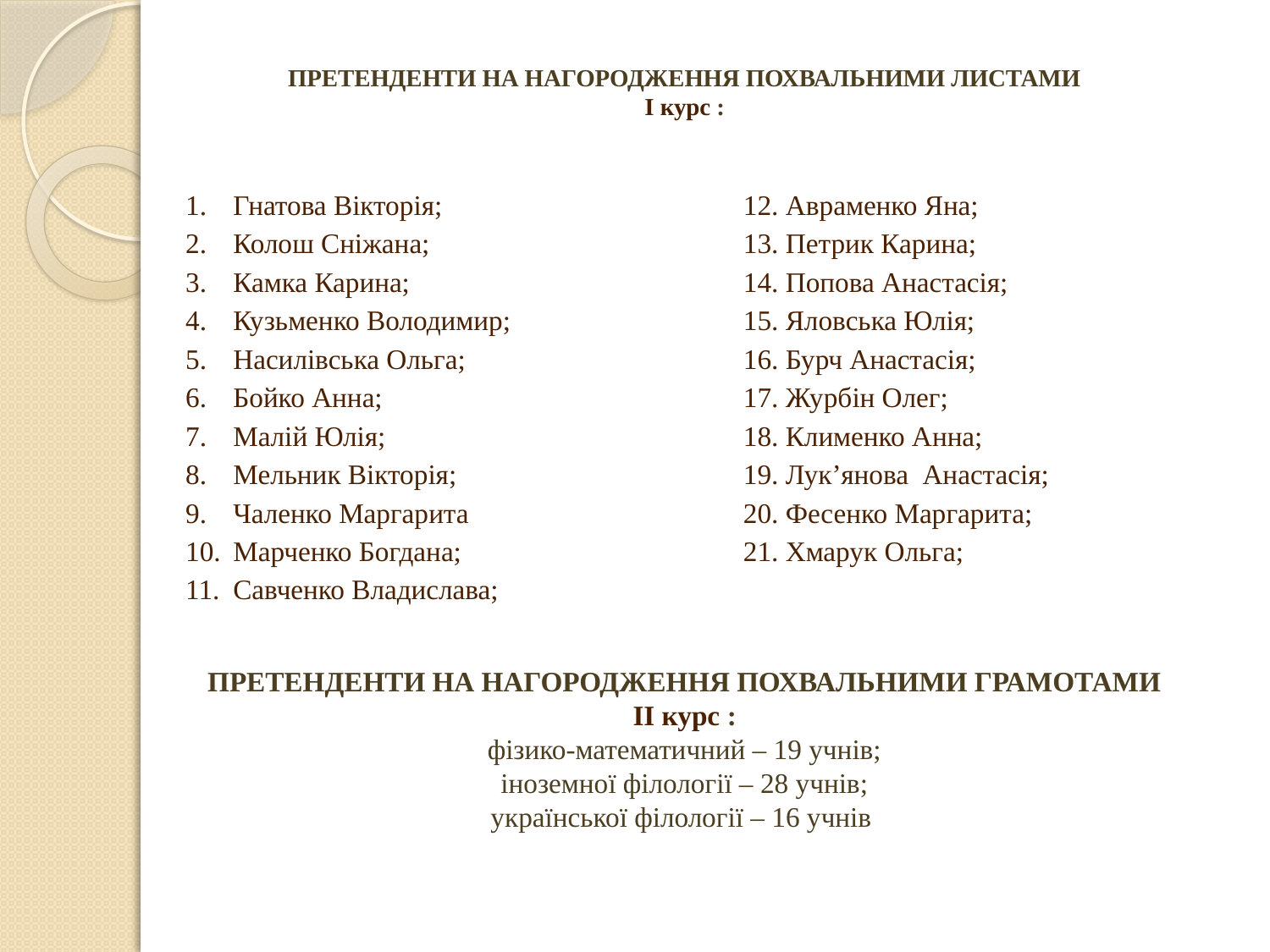

ПРЕТЕНДЕНТИ НА НАГОРОДЖЕННЯ ПОХВАЛЬНИМИ ЛИСТАМИ
І курс :

Гнатова Вікторія;
Колош Сніжана;
Камка Карина;
Кузьменко Володимир;
Насилівська Ольга;
Бойко Анна;
Малій Юлія;
Мельник Вікторія;
Чаленко Маргарита
Марченко Богдана;
Савченко Владислава;

12. Авраменко Яна;
13. Петрик Карина;
14. Попова Анастасія;
15. Яловська Юлія;
16. Бурч Анастасія;
17. Журбін Олег;
18. Клименко Анна;
19. Лук’янова  Анастасія;
20. Фесенко Маргарита;
21. Хмарук Ольга;
ПРЕТЕНДЕНТИ НА НАГОРОДЖЕННЯ ПОХВАЛЬНИМИ ГРАМОТАМИ
ІІ курс :
фізико-математичний – 19 учнів;
іноземної філології – 28 учнів;
української філології – 16 учнів